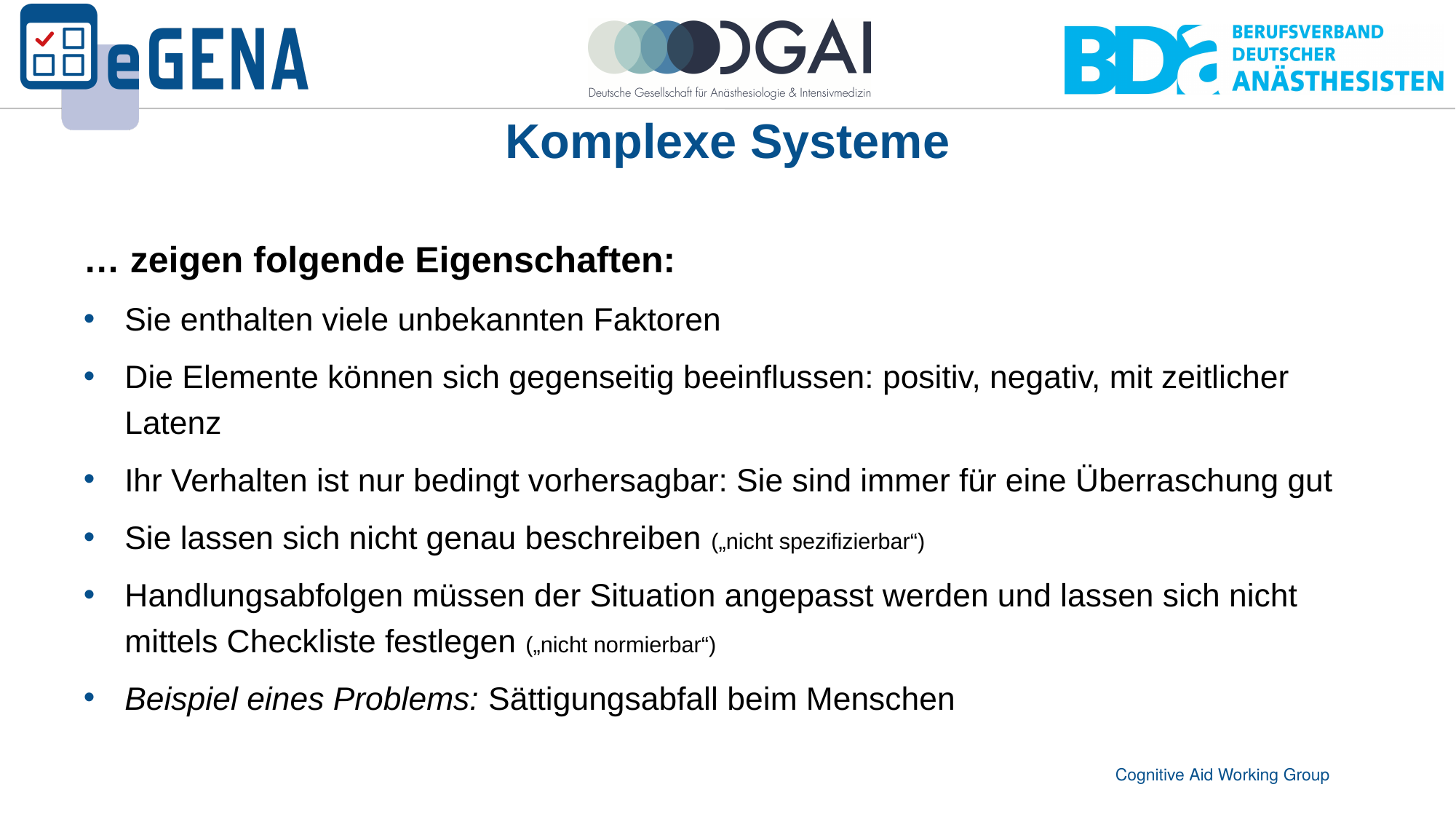

Komplexe Systeme
… zeigen folgende Eigenschaften:
Sie enthalten viele unbekannten Faktoren
Die Elemente können sich gegenseitig beeinflussen: positiv, negativ, mit zeitlicher Latenz
Ihr Verhalten ist nur bedingt vorhersagbar: Sie sind immer für eine Überraschung gut
Sie lassen sich nicht genau beschreiben („nicht spezifizierbar“)
Handlungsabfolgen müssen der Situation angepasst werden und lassen sich nicht mittels Checkliste festlegen („nicht normierbar“)
Beispiel eines Problems: Sättigungsabfall beim Menschen